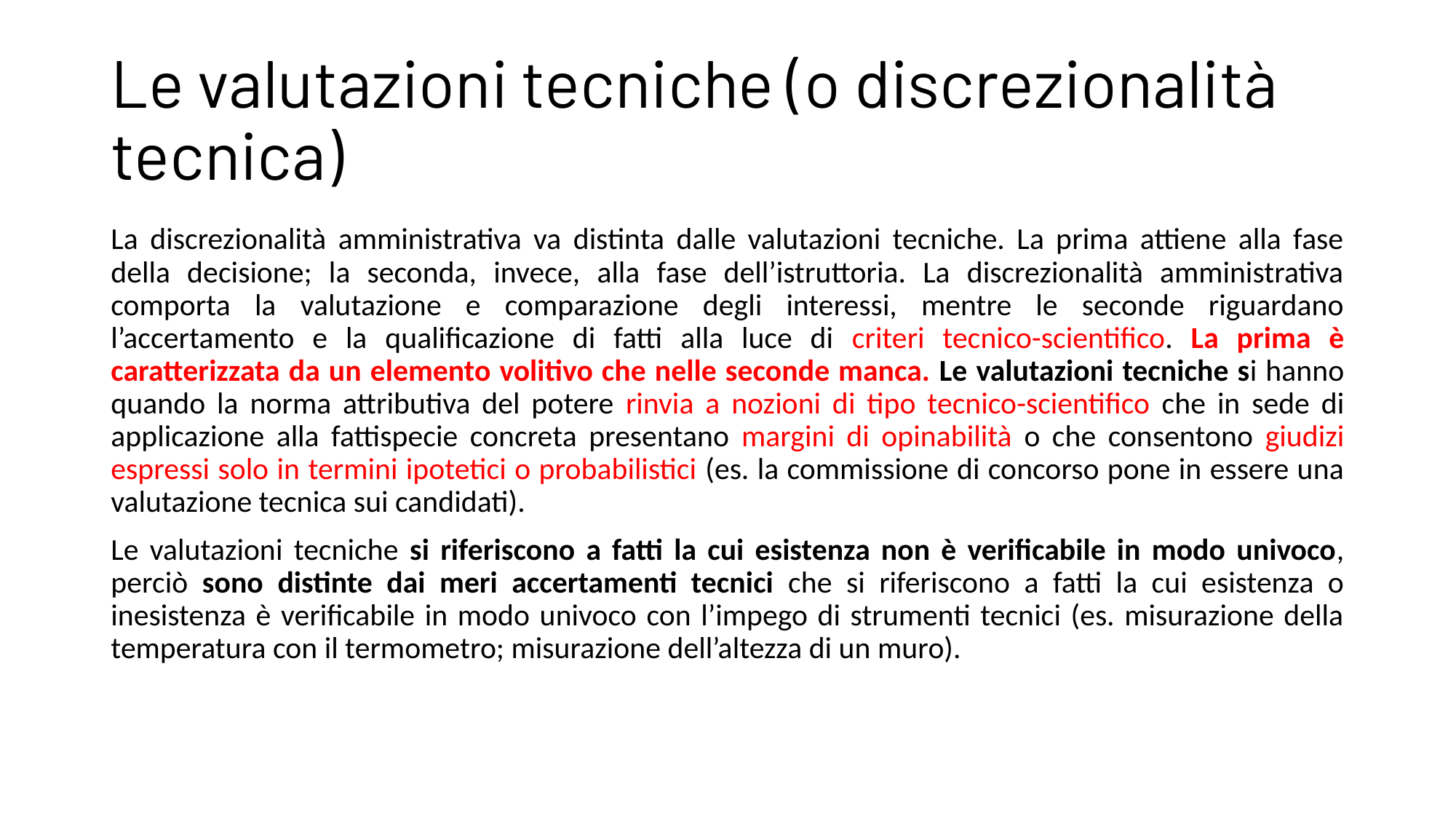

# Le valutazioni tecniche (o discrezionalità tecnica)
La discrezionalità amministrativa va distinta dalle valutazioni tecniche. La prima attiene alla fase della decisione; la seconda, invece, alla fase dell’istruttoria. La discrezionalità amministrativa comporta la valutazione e comparazione degli interessi, mentre le seconde riguardano l’accertamento e la qualificazione di fatti alla luce di criteri tecnico-scientifico. La prima è caratterizzata da un elemento volitivo che nelle seconde manca. Le valutazioni tecniche si hanno quando la norma attributiva del potere rinvia a nozioni di tipo tecnico-scientifico che in sede di applicazione alla fattispecie concreta presentano margini di opinabilità o che consentono giudizi espressi solo in termini ipotetici o probabilistici (es. la commissione di concorso pone in essere una valutazione tecnica sui candidati).
Le valutazioni tecniche si riferiscono a fatti la cui esistenza non è verificabile in modo univoco, perciò sono distinte dai meri accertamenti tecnici che si riferiscono a fatti la cui esistenza o inesistenza è verificabile in modo univoco con l’impego di strumenti tecnici (es. misurazione della temperatura con il termometro; misurazione dell’altezza di un muro).